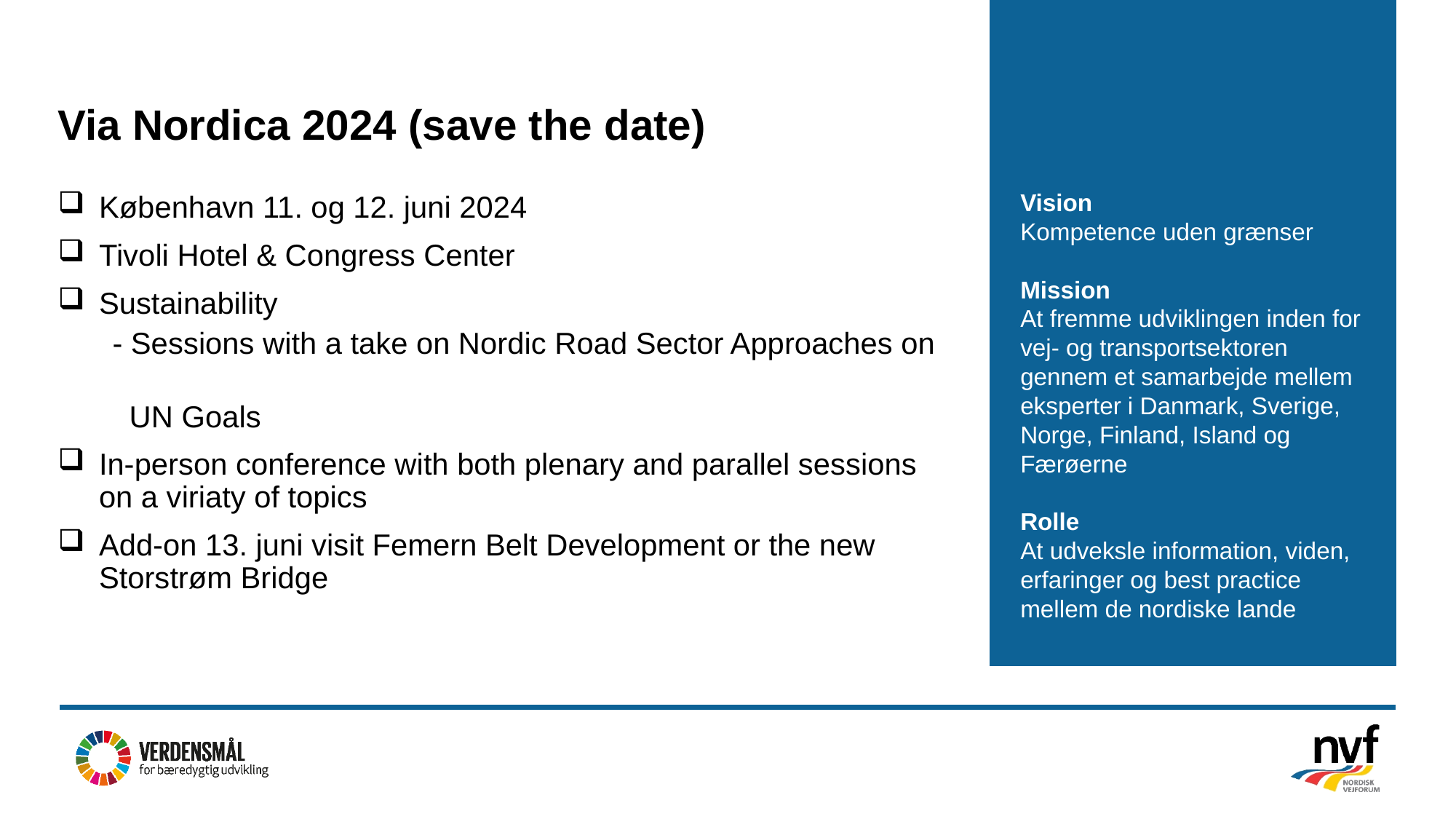

# Via Nordica 2024 (save the date)
København 11. og 12. juni 2024
Tivoli Hotel & Congress Center
Sustainability
- Sessions with a take on Nordic Road Sector Approaches on
  UN Goals
In-person conference with both plenary and parallel sessions on a viriaty of topics
Add-on 13. juni visit Femern Belt Development or the new Storstrøm Bridge